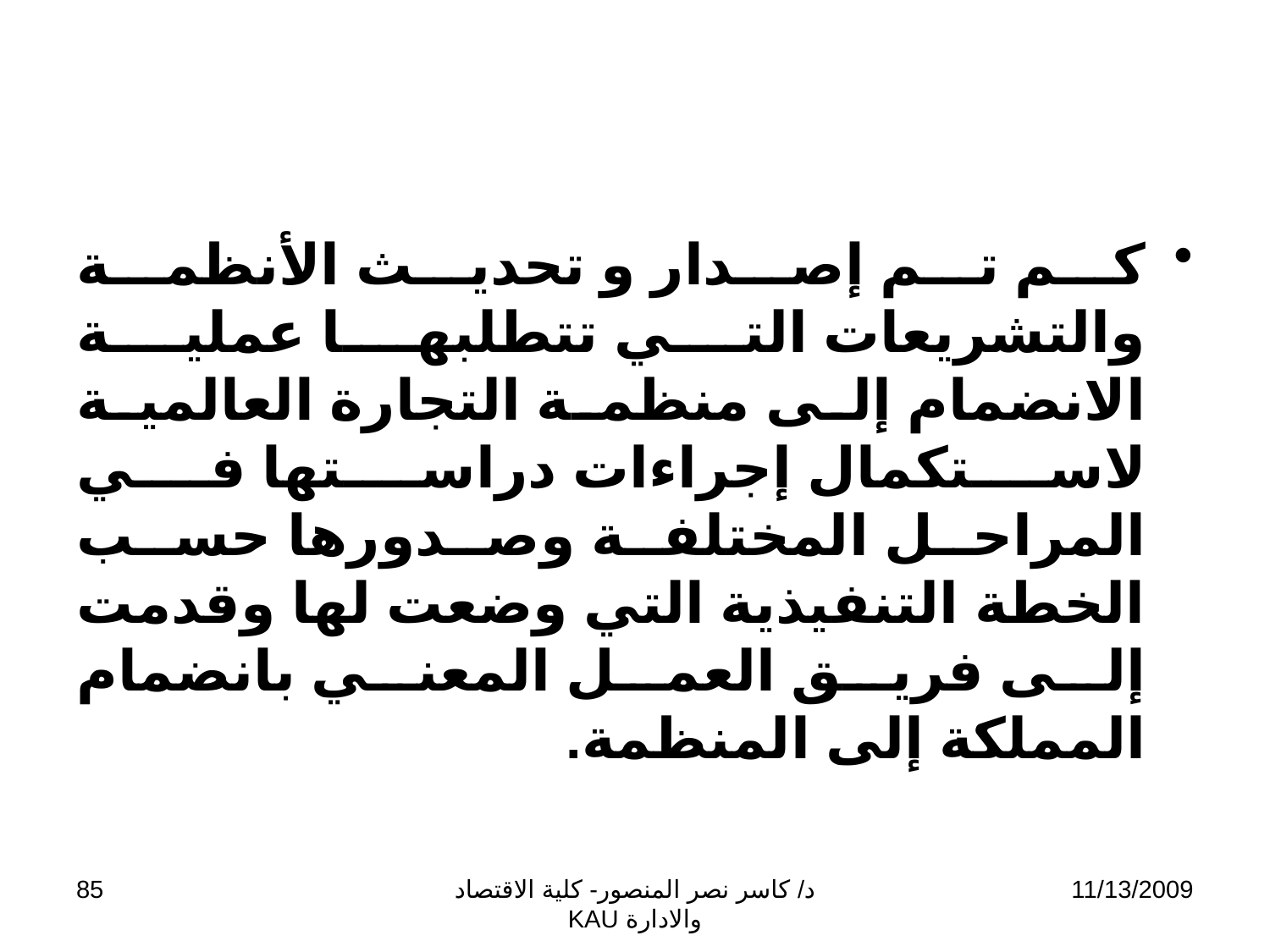

كم تم إصدار و تحديث الأنظمة والتشريعات التي تتطلبها عملية الانضمام إلى منظمة التجارة العالمية لاستكمال إجراءات دراستها في المراحل المختلفة وصدورها حسب الخطة التنفيذية التي وضعت لها وقدمت إلى فريق العمل المعني بانضمام المملكة إلى المنظمة.

85
د/ كاسر نصر المنصور- كلية الاقتصاد والادارة KAU
11/13/2009